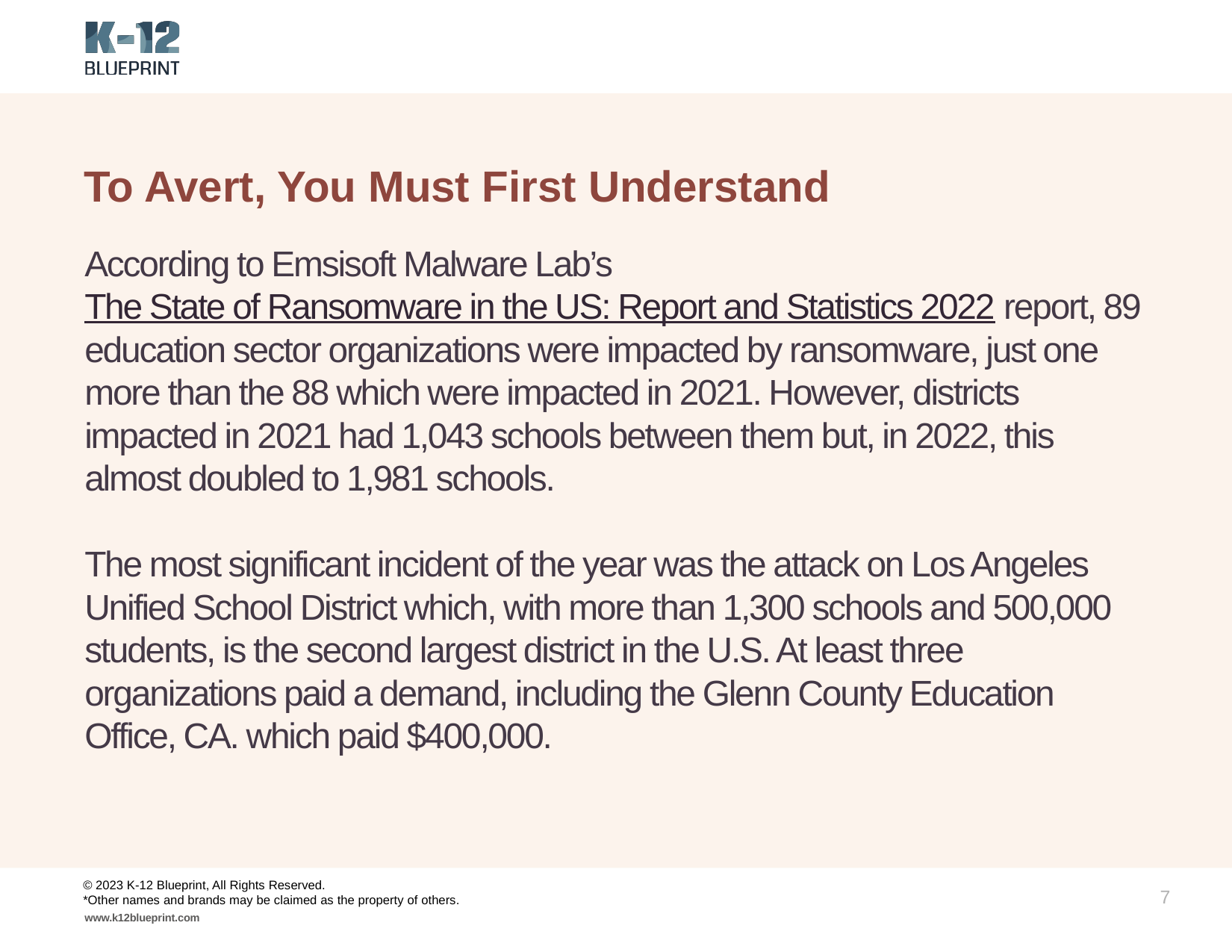

# To Avert, You Must First Understand
According to Emsisoft Malware Lab’s The State of Ransomware in the US: Report and Statistics 2022 report, 89 education sector organizations were impacted by ransomware, just one more than the 88 which were impacted in 2021. However, districts impacted in 2021 had 1,043 schools between them but, in 2022, this almost doubled to 1,981 schools.

The most significant incident of the year was the attack on Los Angeles Unified School District which, with more than 1,300 schools and 500,000 students, is the second largest district in the U.S. At least three organizations paid a demand, including the Glenn County Education Office, CA. which paid $400,000.

© 2023 K-12 Blueprint, All Rights Reserved.
*Other names and brands may be claimed as the property of others.
7